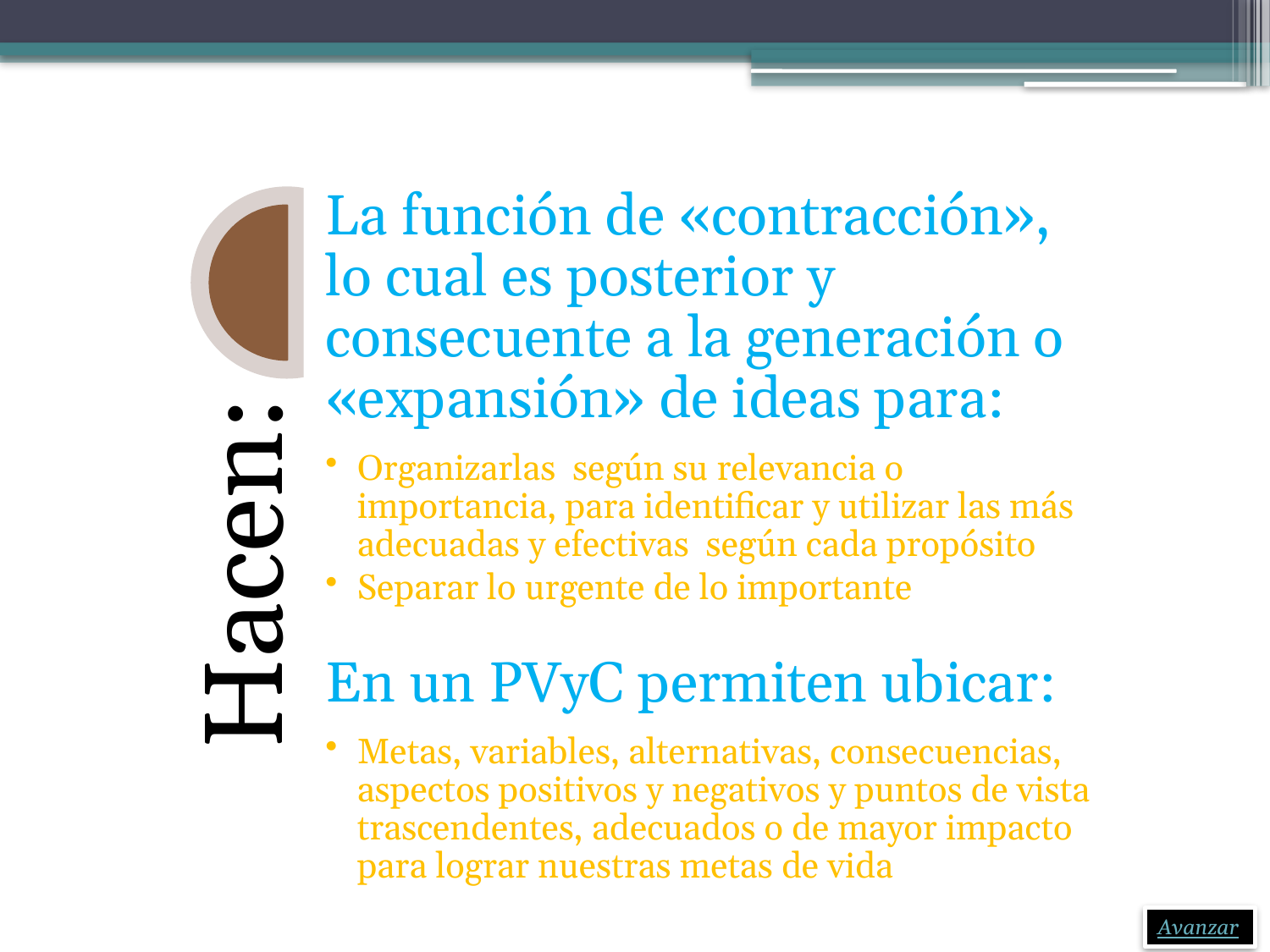

Hacen:
La función de «contracción», lo cual es posterior y consecuente a la generación o «expansión» de ideas para:
Organizarlas  según su relevancia o importancia, para identificar y utilizar las más adecuadas y efectivas  según cada propósito
Separar lo urgente de lo importante

En un PVyC permiten ubicar:
Metas, variables, alternativas, consecuencias, aspectos positivos y negativos y puntos de vista trascendentes, adecuados o de mayor impacto para lograr nuestras metas de vida
Avanzar